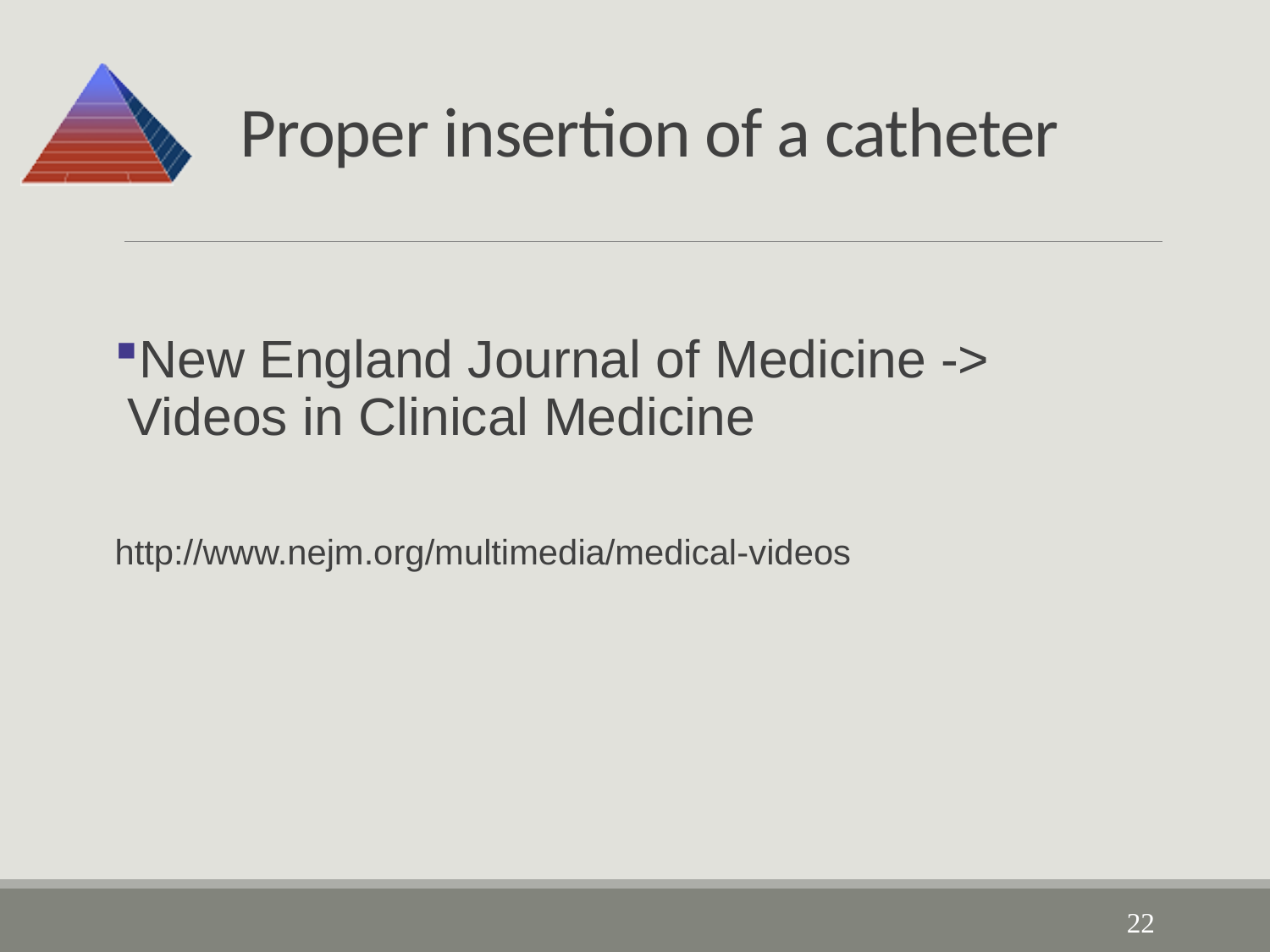

# Proper insertion of a catheter
New England Journal of Medicine -> Videos in Clinical Medicine

http://www.nejm.org/multimedia/medical-videos
22